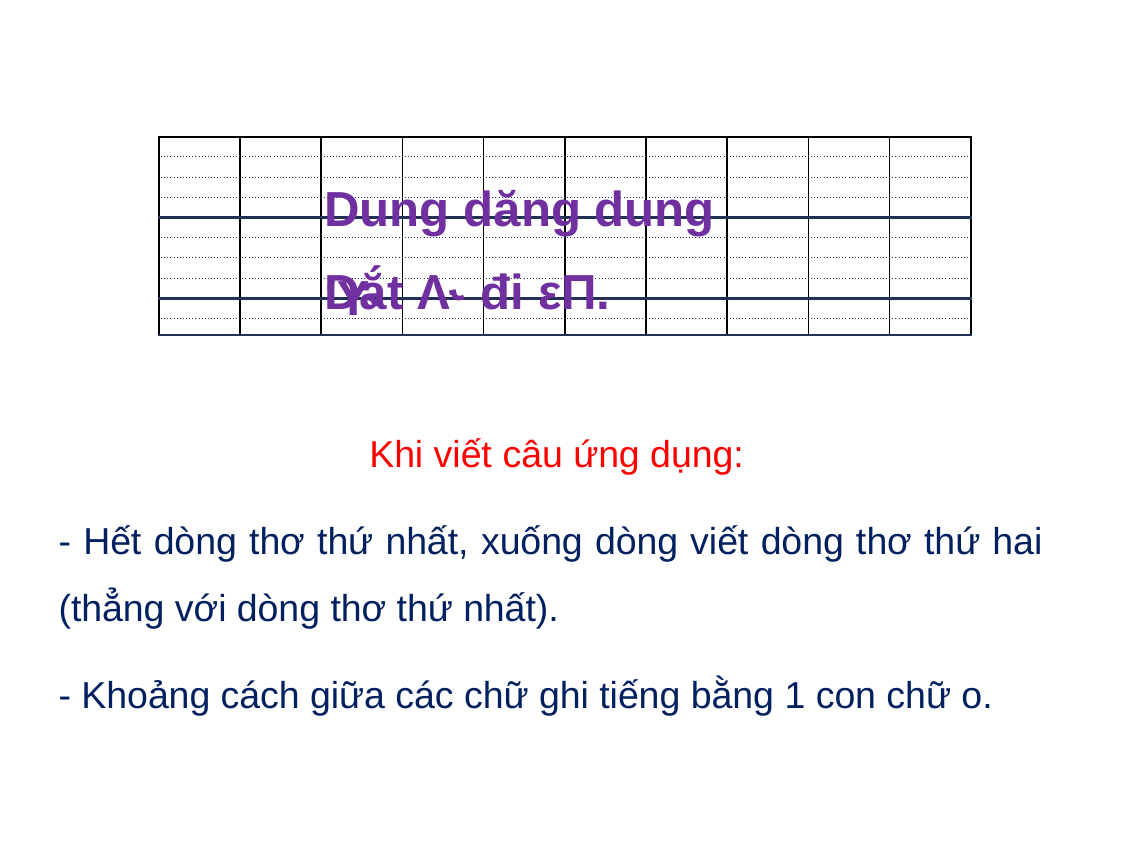

|  |  |  |  |  |  |  |  |  |  |
| --- | --- | --- | --- | --- | --- | --- | --- | --- | --- |
|  |  |  |  |  |  |  |  |  |  |
|  |  |  |  |  |  |  |  |  |  |
|  |  |  |  |  |  |  |  |  |  |
|  |  |  |  |  |  |  |  |  |  |
|  |  |  |  |  |  |  |  |  |  |
|  |  |  |  |  |  |  |  |  |  |
|  |  |  |  |  |  |  |  |  |  |
|  |  |  |  |  |  |  |  |  |  |
|  |  |  |  |  |  |  |  |  |  |
Dung dăng dung Ύ˞
Dắt Λ˞ đi εΠ.
Khi viết câu ứng dụng:
- Hết dòng thơ thứ nhất, xuống dòng viết dòng thơ thứ hai  (thẳng với dòng thơ thứ nhất).
- Khoảng cách giữa các chữ ghi tiếng bằng 1 con chữ o.